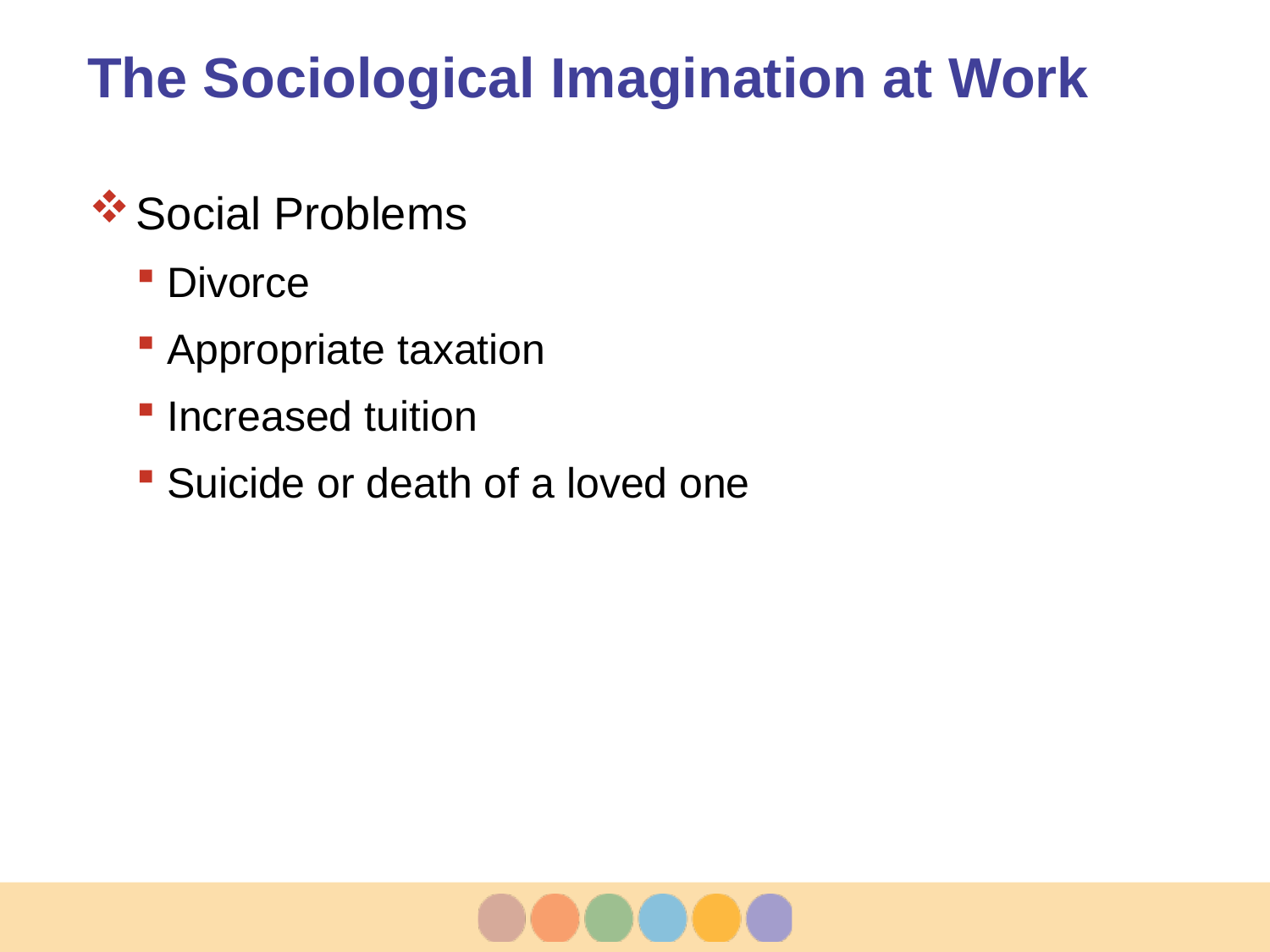

# The Sociological Imagination at Work
Social Problems
Divorce
Appropriate taxation
Increased tuition
Suicide or death of a loved one